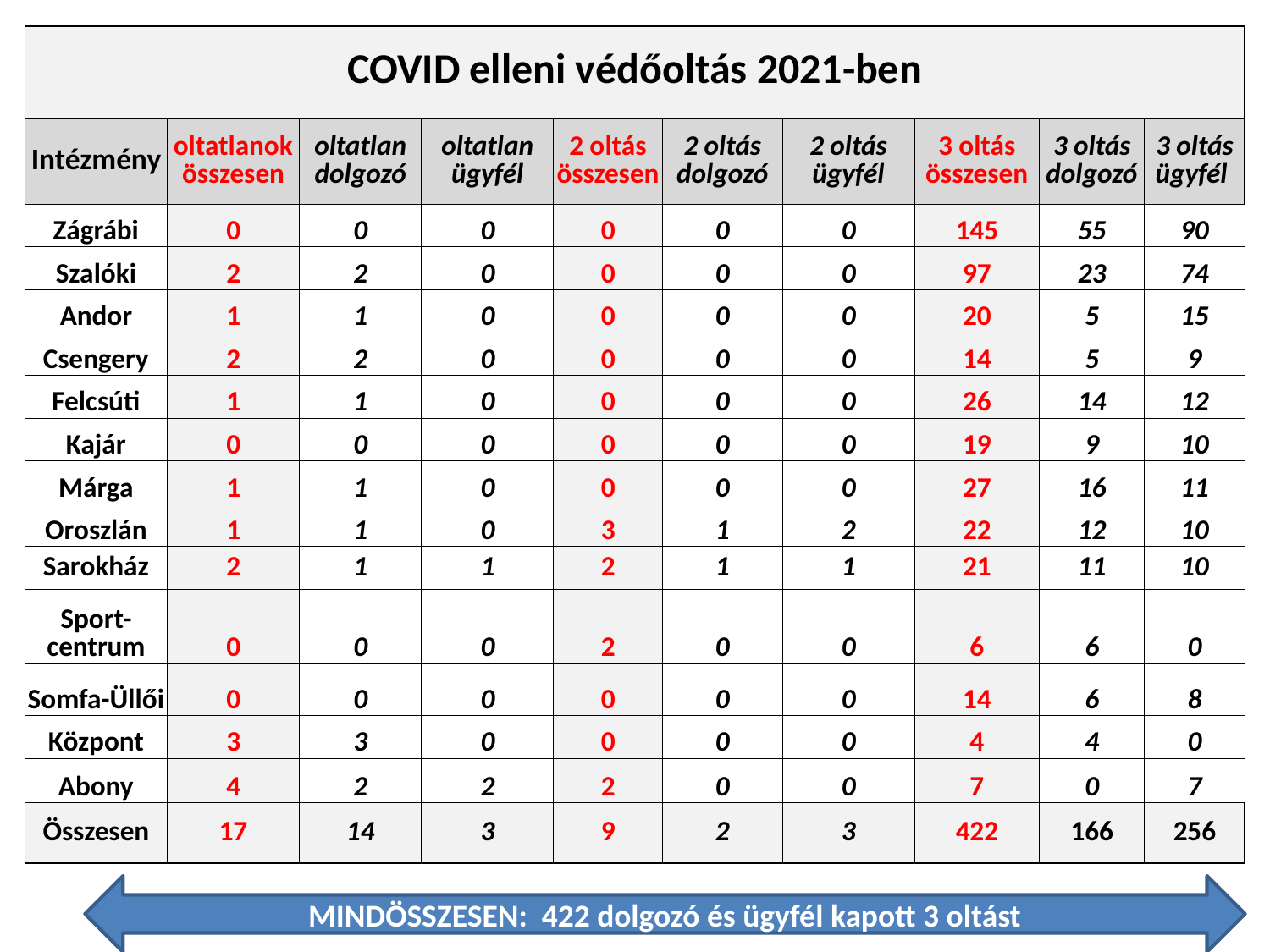

| COVID elleni védőoltás 2021-ben |  |  |  |  |  |  |  |  |  |
| --- | --- | --- | --- | --- | --- | --- | --- | --- | --- |
| Intézmény | oltatlanok összesen | oltatlan dolgozó | oltatlan ügyfél | 2 oltás összesen | 2 oltás dolgozó | 2 oltás ügyfél | 3 oltás összesen | 3 oltás dolgozó | 3 oltás ügyfél |
| Zágrábi | 0 | 0 | 0 | 0 | 0 | 0 | 145 | 55 | 90 |
| Szalóki | 2 | 2 | 0 | 0 | 0 | 0 | 97 | 23 | 74 |
| Andor | 1 | 1 | 0 | 0 | 0 | 0 | 20 | 5 | 15 |
| Csengery | 2 | 2 | 0 | 0 | 0 | 0 | 14 | 5 | 9 |
| Felcsúti | 1 | 1 | 0 | 0 | 0 | 0 | 26 | 14 | 12 |
| Kajár | 0 | 0 | 0 | 0 | 0 | 0 | 19 | 9 | 10 |
| Márga | 1 | 1 | 0 | 0 | 0 | 0 | 27 | 16 | 11 |
| Oroszlán | 1 | 1 | 0 | 3 | 1 | 2 | 22 | 12 | 10 |
| Sarokház | 2 | 1 | 1 | 2 | 1 | 1 | 21 | 11 | 10 |
| Sport- centrum | 0 | 0 | 0 | 2 | 0 | 0 | 6 | 6 | 0 |
| Somfa-Üllői | 0 | 0 | 0 | 0 | 0 | 0 | 14 | 6 | 8 |
| Központ | 3 | 3 | 0 | 0 | 0 | 0 | 4 | 4 | 0 |
| Abony | 4 | 2 | 2 | 2 | 0 | 0 | 7 | 0 | 7 |
| Összesen | 17 | 14 | 3 | 9 | 2 | 3 | 422 | 166 | 256 |
MINDÖSSZESEN:  422 dolgozó és ügyfél kapott 3 oltást